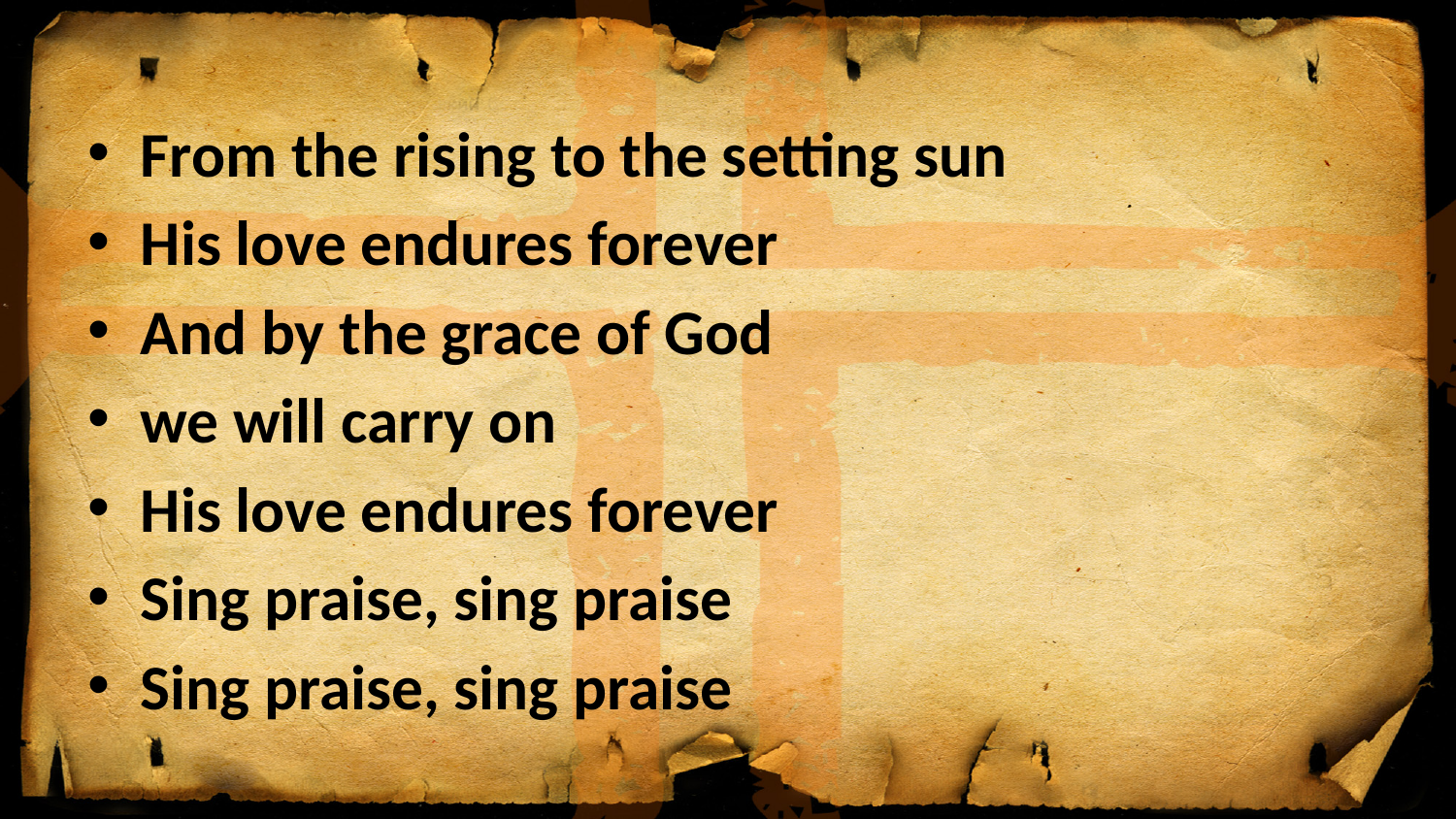

From the rising to the setting sun
His love endures forever
And by the grace of God
we will carry on
His love endures forever
Sing praise, sing praise
Sing praise, sing praise